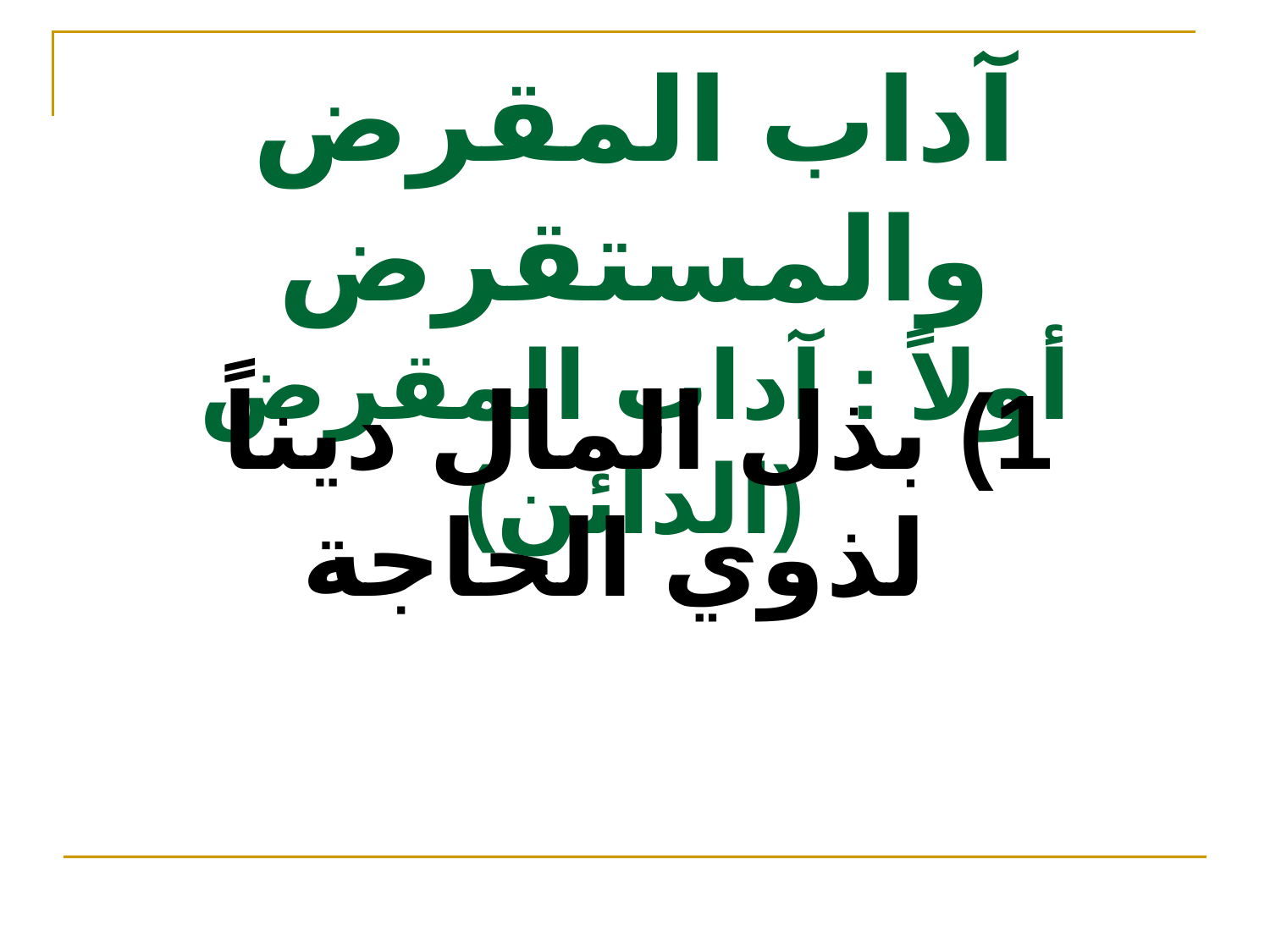

# آداب المقرض والمستقرض أولاً : آداب المقرض (الدائن)
1) بذل المال ديناً لذوي الحاجة